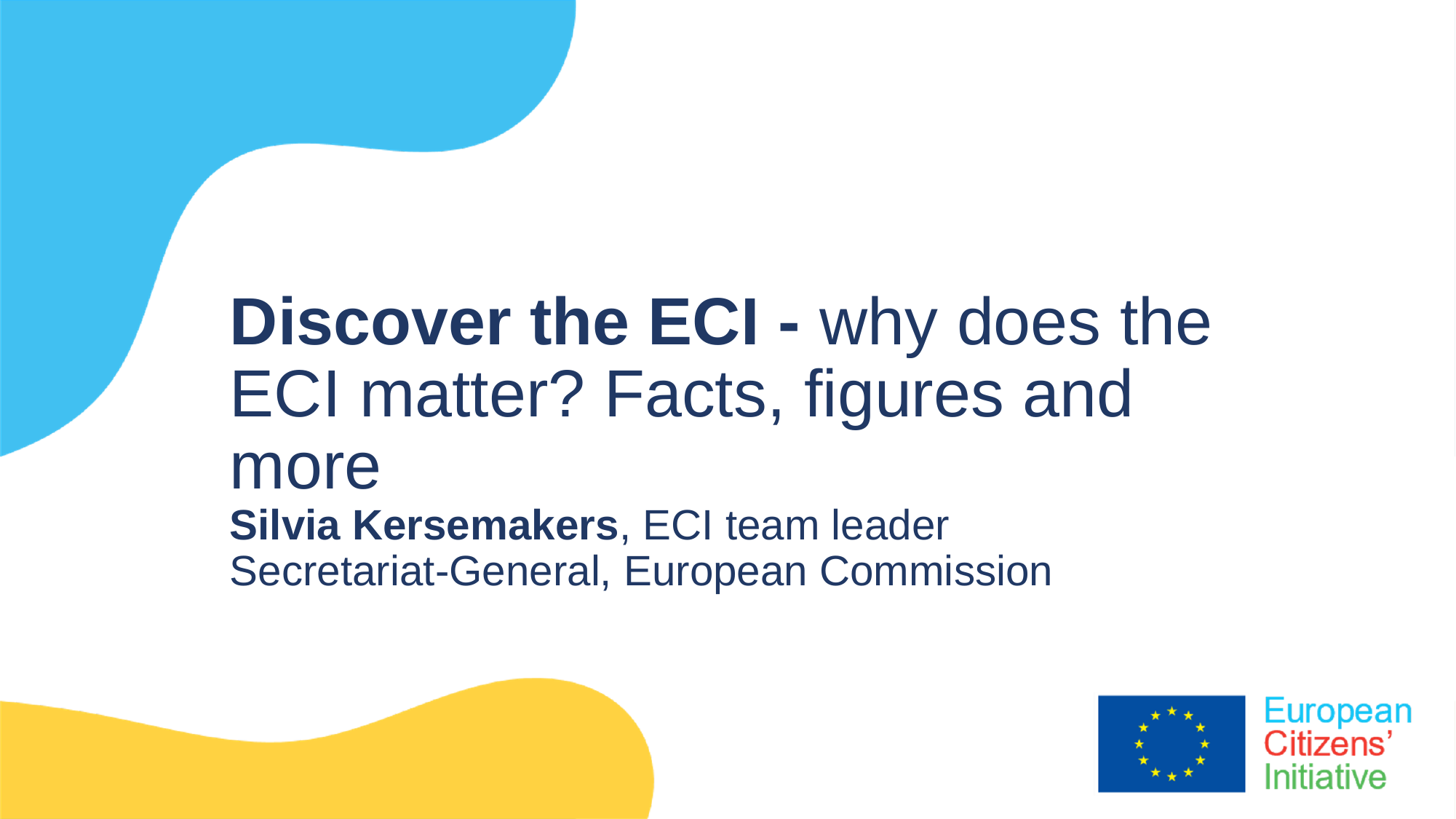

# Discover the ECI - why does the ECI matter? Facts, figures and more Silvia Kersemakers, ECI team leader Secretariat-General, European Commission